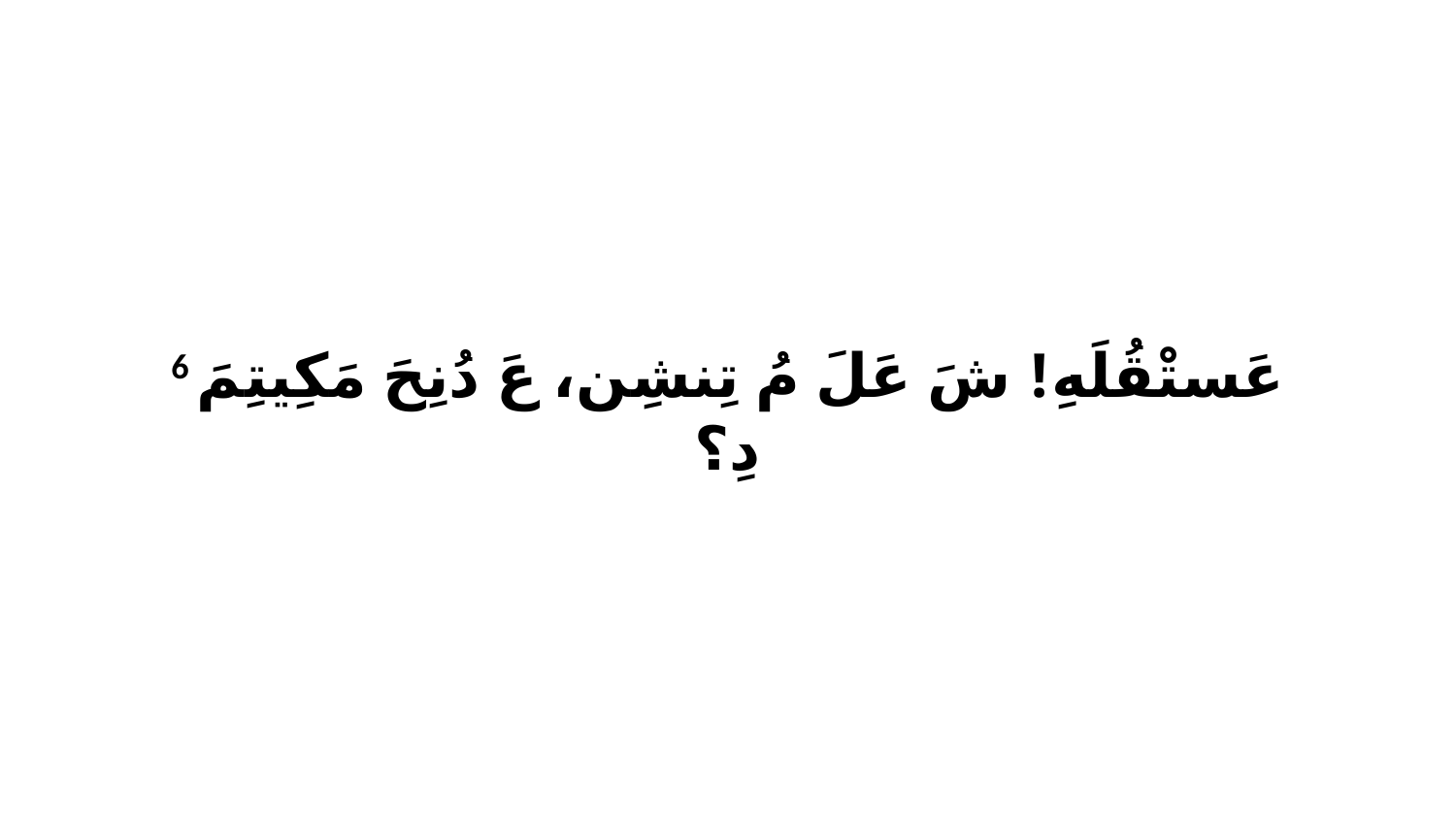

6 عَستْقُلَهِ! شَ عَلَ مُ تِنشِن، عَ دُنِحَ مَكِيتِمَ دِ؟